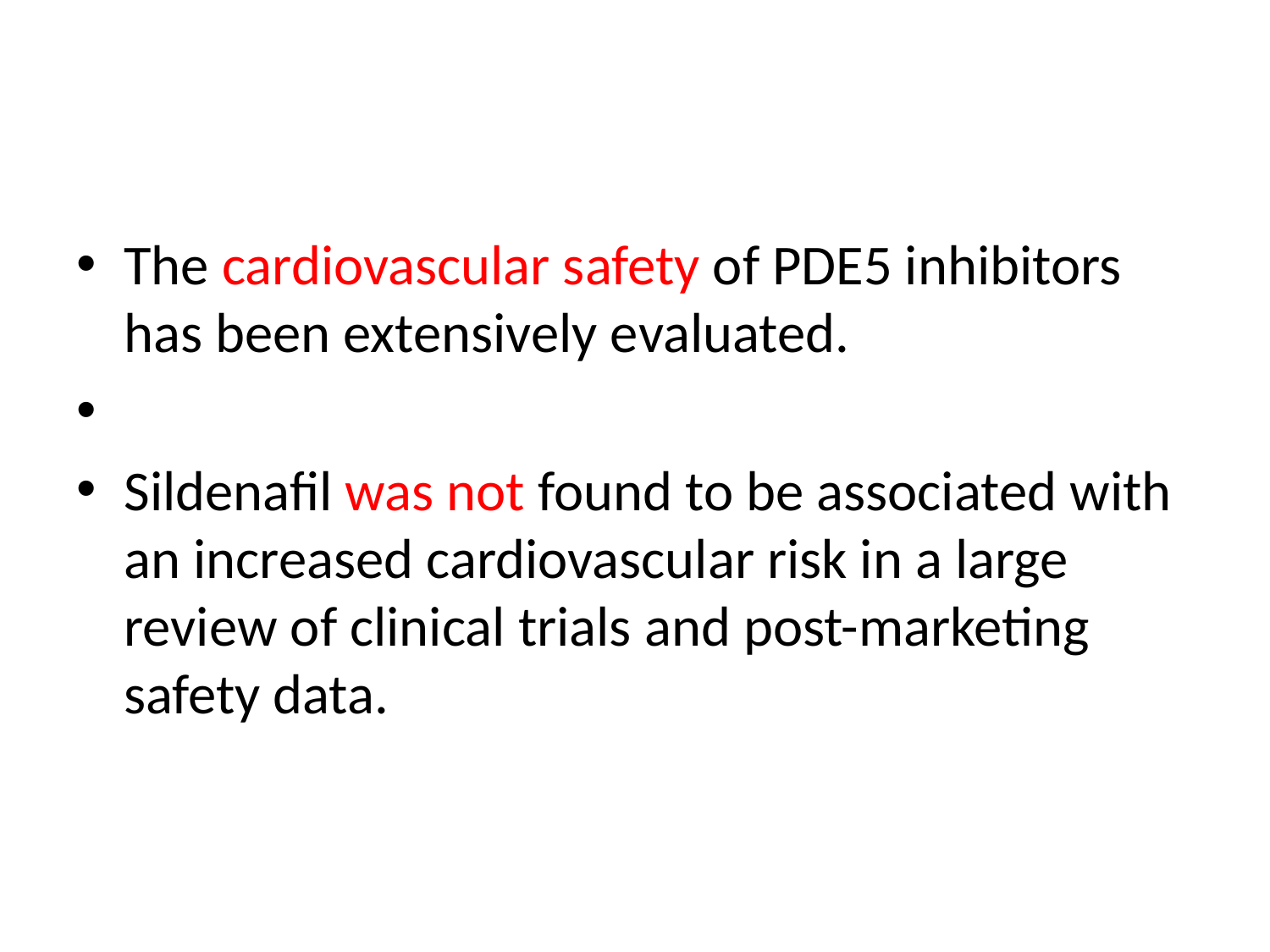

#
The cardiovascular safety of PDE5 inhibitors has been extensively evaluated.

Sildenafil was not found to be associated with an increased cardiovascular risk in a large review of clinical trials and post-marketing safety data.